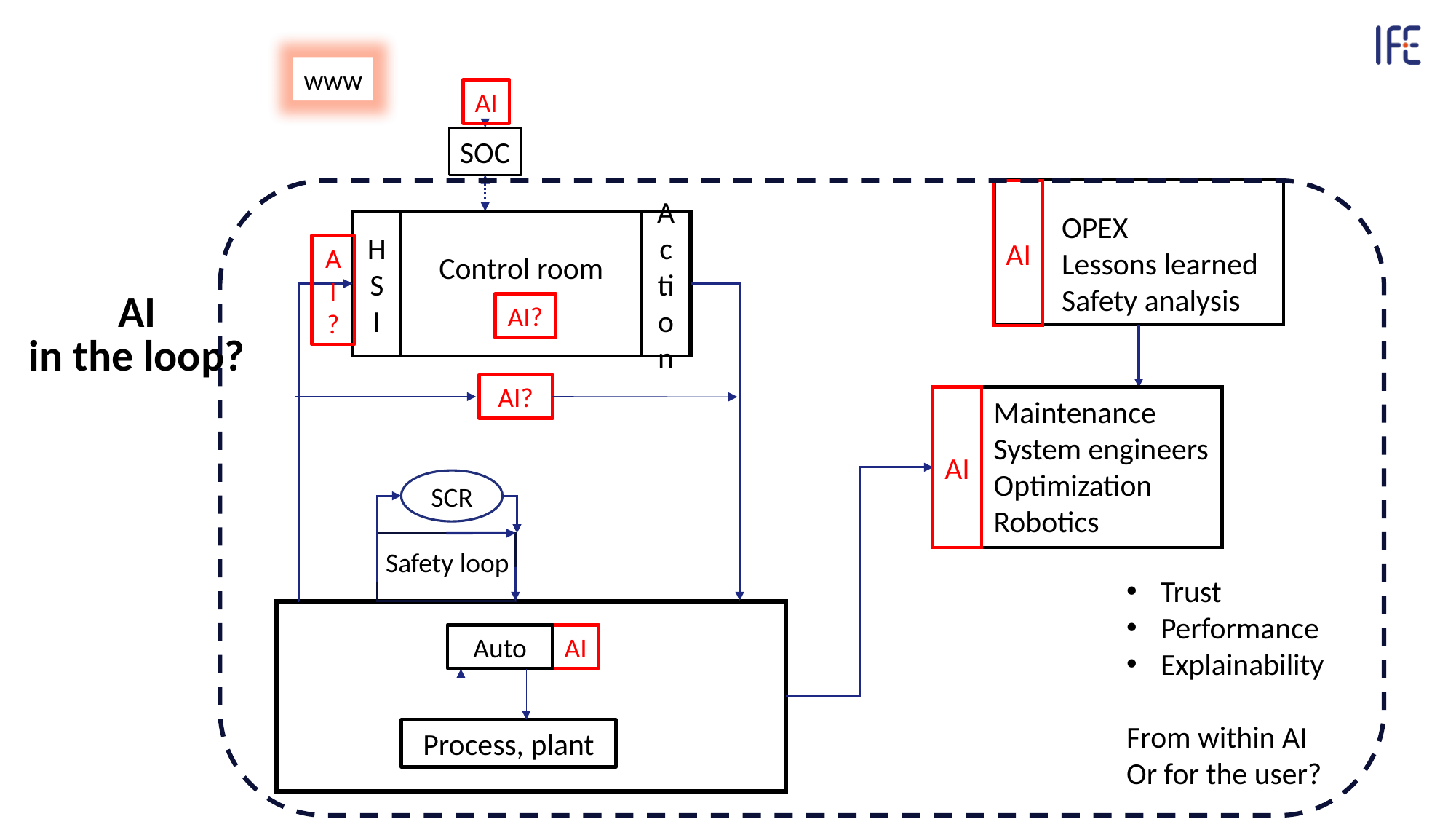

www
SOC
AI

OPEX
Lessons learned
Safety analysis
AI

HS
I
Action
Control room
AI ?
# AI in the loop?
AI?
AI?

Maintenance
System engineers
Optimization
Robotics
AI
SCR

Safety loop
Trust
Performance
Explainability

From within AI
Or for the user?

Auto
Process, plant
AI